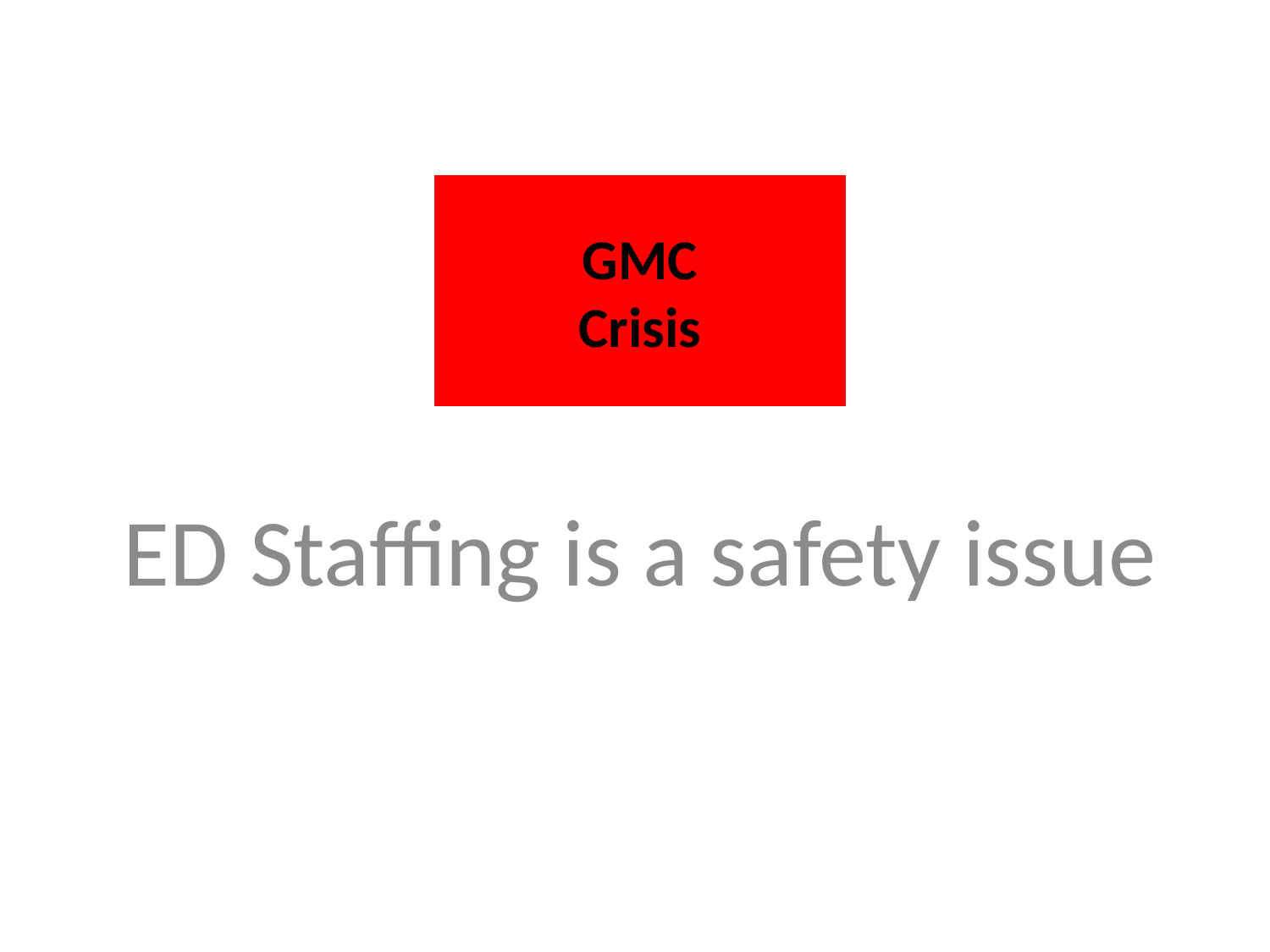

GMC
Crisis
ED Staffing is a safety issue